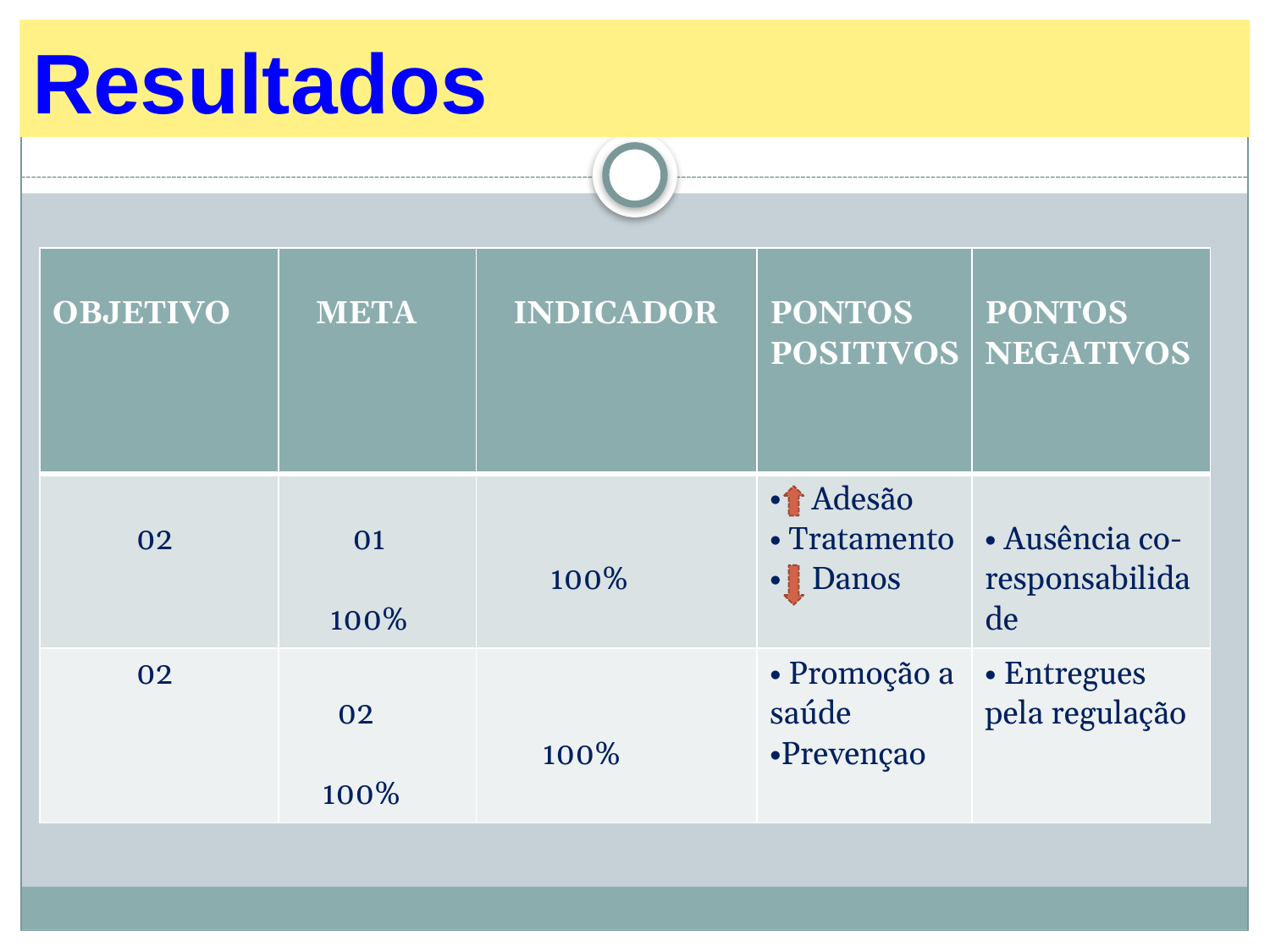

# Resultados

| OBJETIVO | META | INDICADOR | PONTOS POSITIVOS | PONTOS NEGATIVOS |
| --- | --- | --- | --- | --- |
| 02 | 01 100% | 100% | Adesão Tratamento Danos | Ausência co- responsabilidade |
| 02 | 02 100% | 100% | Promoção a saúde Prevençao | Entregues pela regulação |